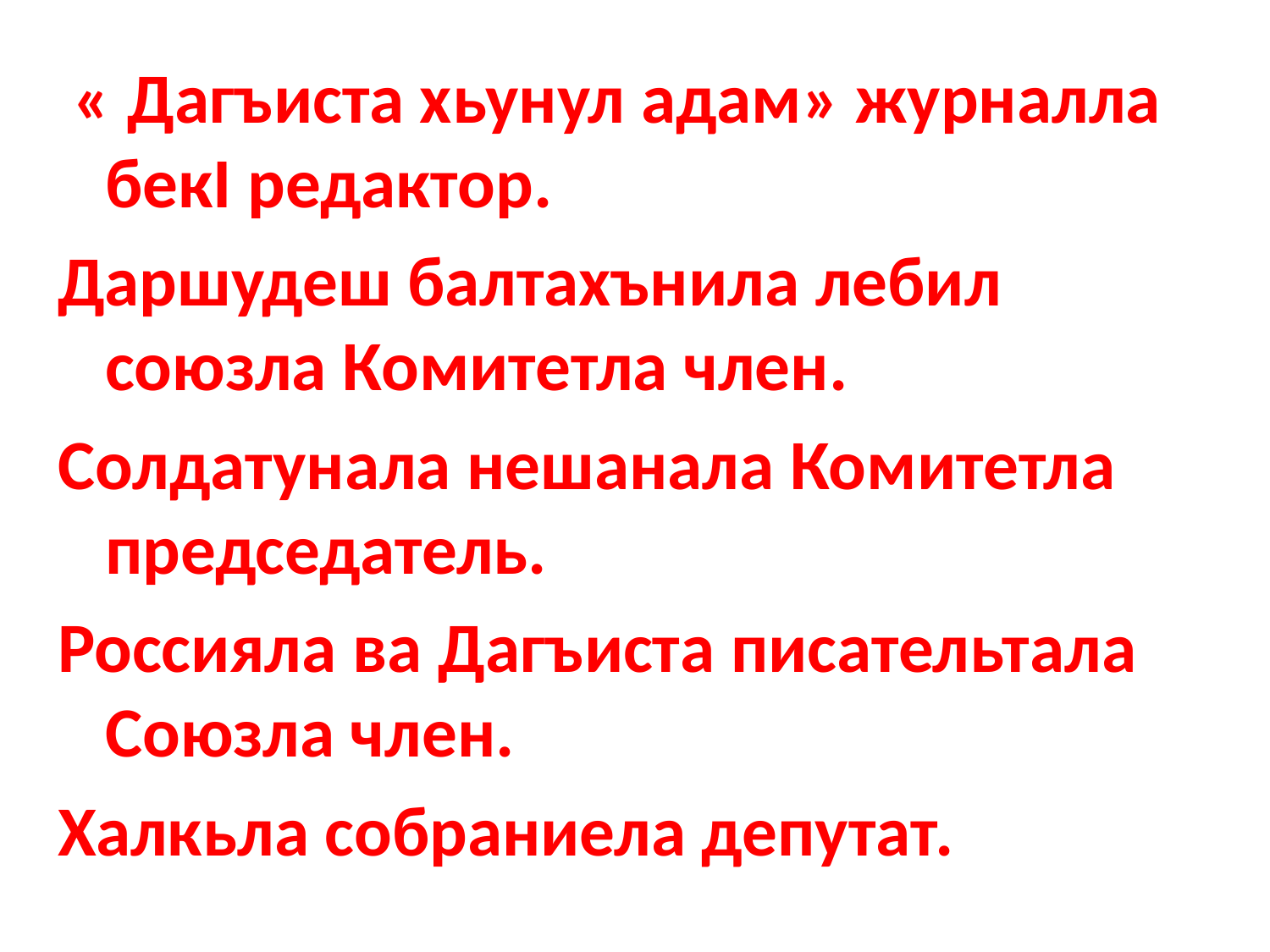

« Дагъиста хьунул адам» журналла бекI редактор.
Даршудеш балтахънила лебил союзла Комитетла член.
Солдатунала нешанала Комитетла председатель.
Россияла ва Дагъиста писательтала Союзла член.
Халкьла собраниела депутат.